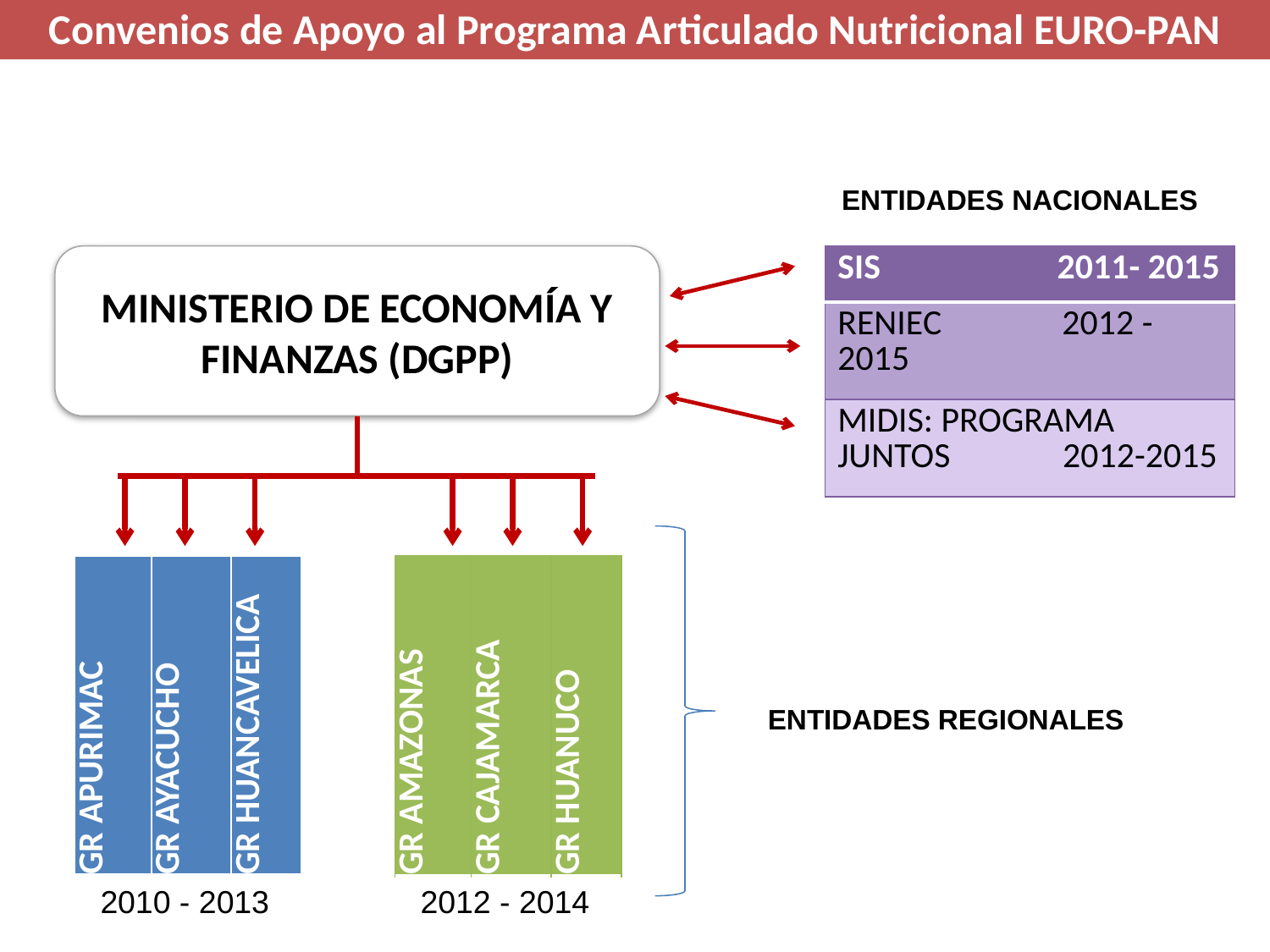

CONVENIOS DE APOYO PRESUPUESTARIO
Convenios de Apoyo al Programa Articulado Nutricional EURO-PAN
ENTIDADES NACIONALES

MINISTERIO DE ECONOMÍA Y FINANZAS (DGPP)

| SIS 2011- 2015 |
| --- |
| RENIEC 2012 -2015 |
| MIDIS: PROGRAMA JUNTOS 2012-2015 |

ENTIDADES REGIONALES
| GR APURIMAC | GR AYACUCHO | GR HUANCAVELICA |
| --- | --- | --- |
| GR AMAZONAS | GR CAJAMARCA | GR HUANUCO |
| --- | --- | --- |
2010 - 2013
2012 - 2014